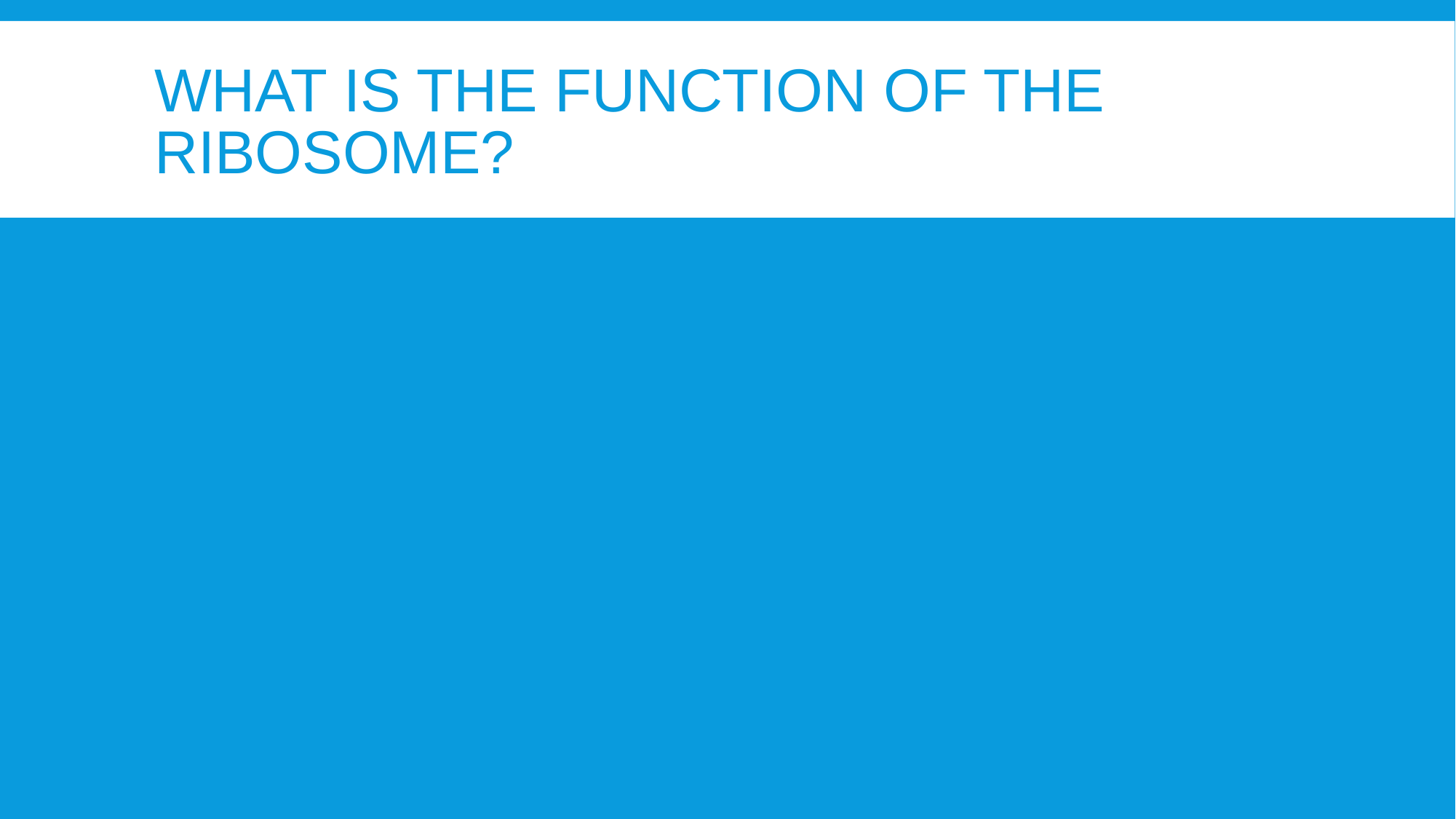

# What is the function of the ribosome?